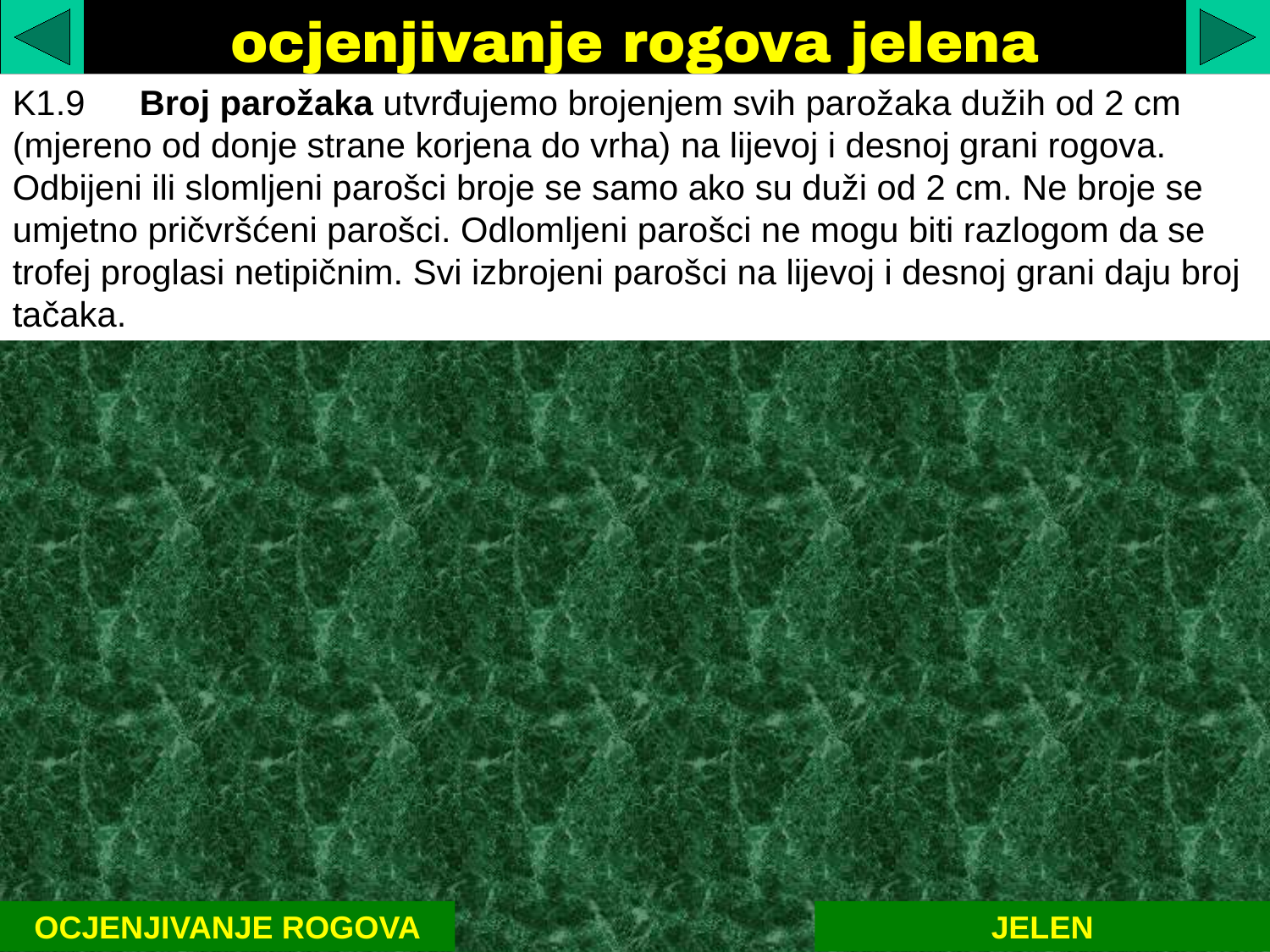

ocjenjivanje rogova jelena

K1.9	Broj parožaka utvrđujemo brojenjem svih parožaka dužih od 2 cm (mjereno od donje strane korjena do vrha) na lijevoj i desnoj grani rogova. Odbijeni ili slomljeni parošci broje se samo ako su duži od 2 cm. Ne broje se umjetno pričvršćeni parošci. Odlomljeni parošci ne mogu biti razlogom da se trofej proglasi netipičnim. Svi izbrojeni parošci na lijevoj i desnoj grani daju broj tačaka.

OCJENJIVANJE ROGOVA
JELEN